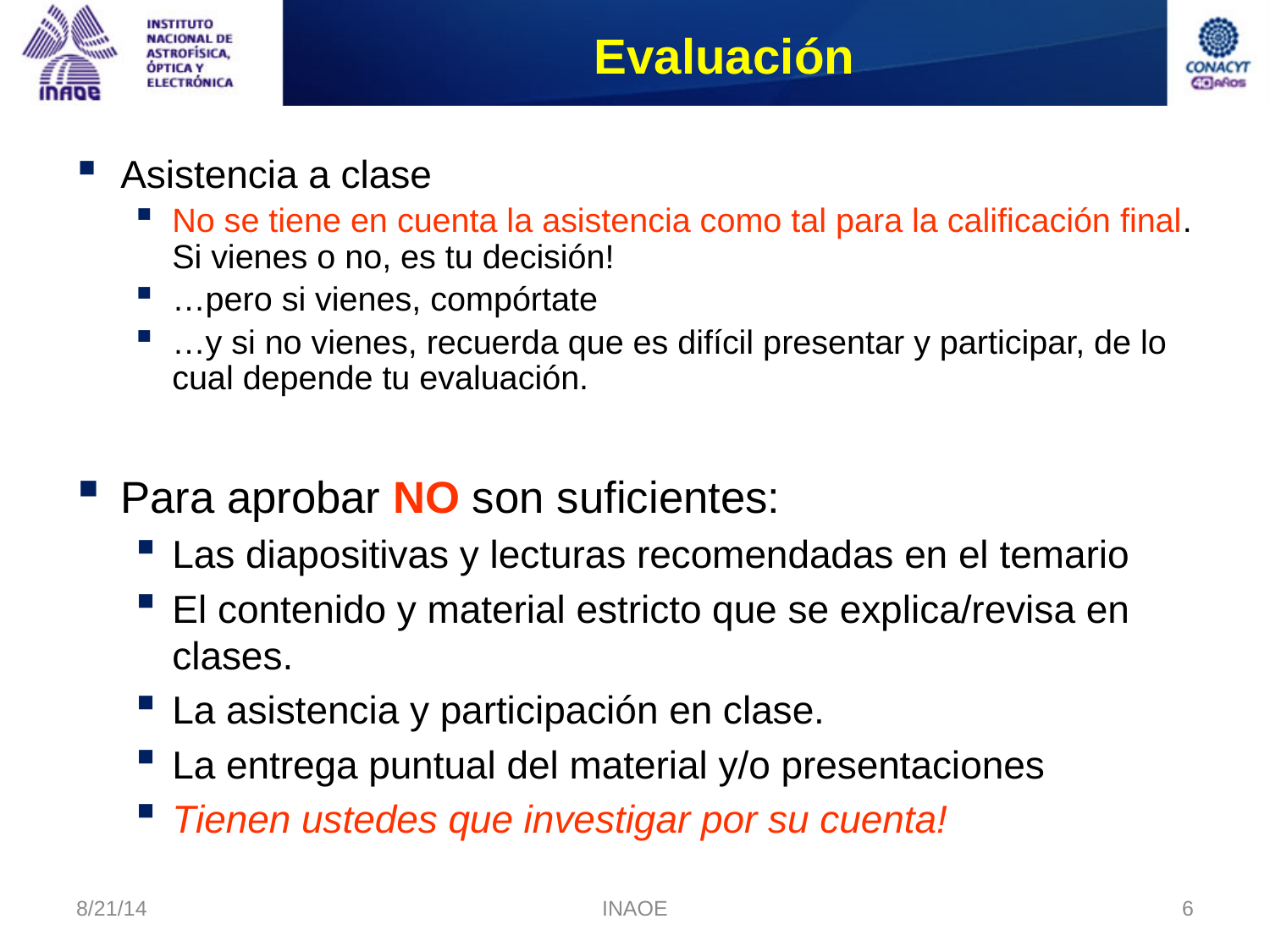

# Evaluación
Asistencia a clase
No se tiene en cuenta la asistencia como tal para la calificación final. Si vienes o no, es tu decisión!
…pero si vienes, compórtate
…y si no vienes, recuerda que es difícil presentar y participar, de lo cual depende tu evaluación.

Para aprobar NO son suficientes:
Las diapositivas y lecturas recomendadas en el temario
El contenido y material estricto que se explica/revisa en clases.
La asistencia y participación en clase.
La entrega puntual del material y/o presentaciones
Tienen ustedes que investigar por su cuenta!
8/21/14
INAOE
6